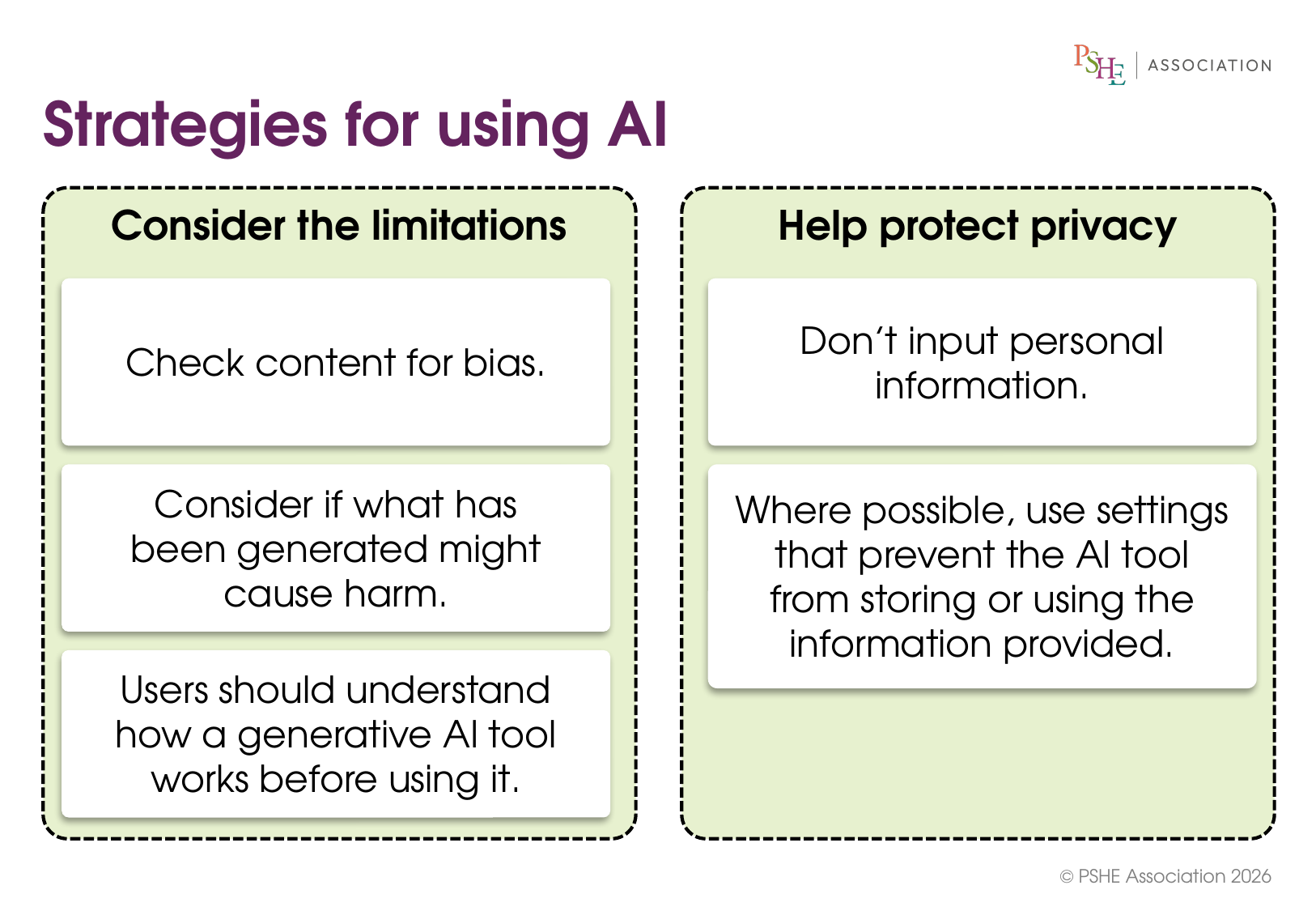

# Strategies for using AI
Consider the limitations
Help protect privacy
Check content for bias.
Don’t input personal information.
Where possible, use settings that prevent the AI tool from storing or using the information provided.
Consider if what has been generated might cause harm.
Users should understand how a generative AI tool works before using it.
© PSHE Association 2026